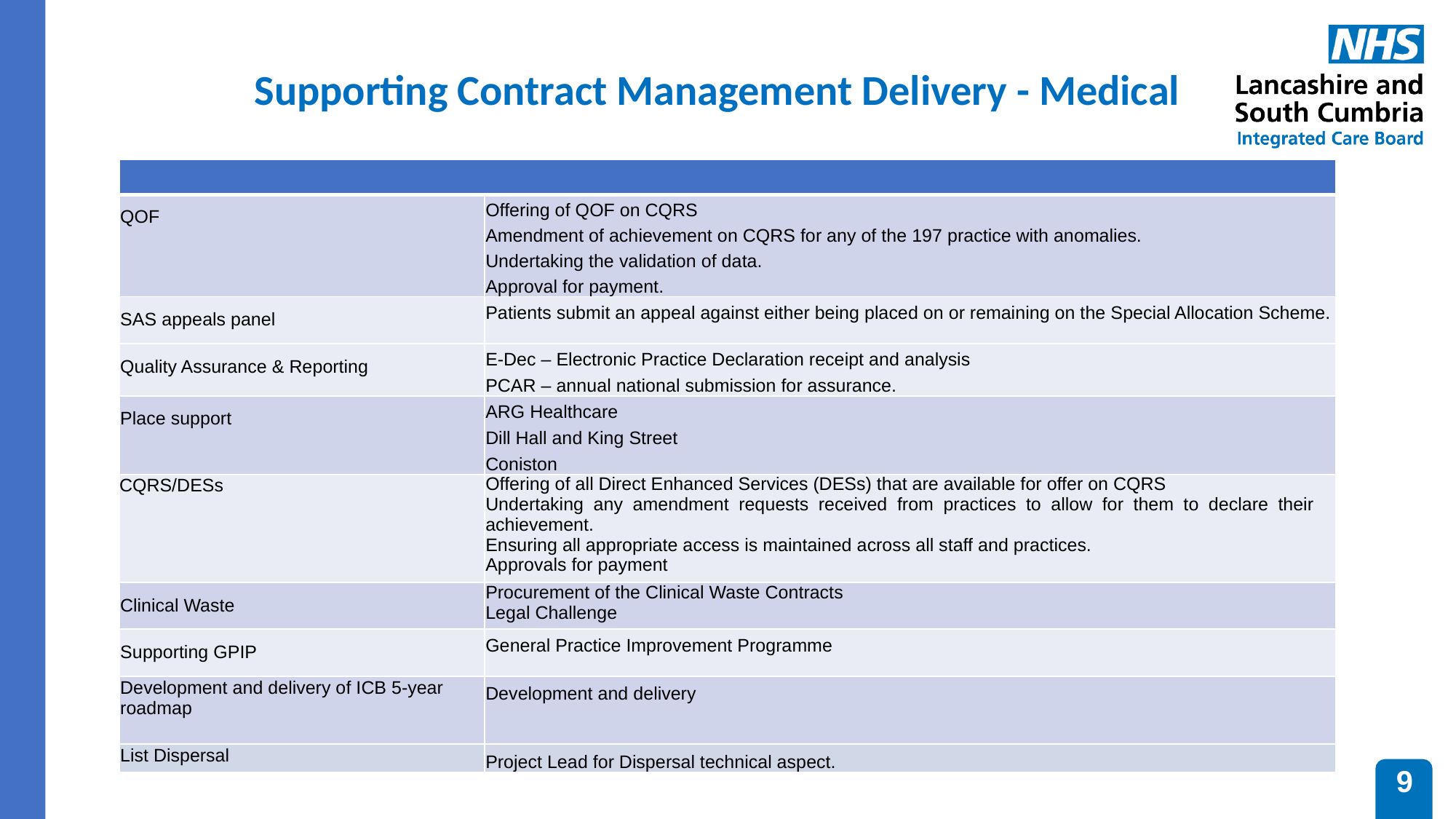

# Supporting Contract Management Delivery - Medical
|  |  |
| --- | --- |
| QOF | Offering of QOF on CQRS Amendment of achievement on CQRS for any of the 197 practice with anomalies. Undertaking the validation of data. Approval for payment. |
| SAS appeals panel | Patients submit an appeal against either being placed on or remaining on the Special Allocation Scheme. |
| Quality Assurance & Reporting | E-Dec – Electronic Practice Declaration receipt and analysis PCAR – annual national submission for assurance. |
| Place support | ARG Healthcare Dill Hall and King Street Coniston |
| CQRS/DESs | Offering of all Direct Enhanced Services (DESs) that are available for offer on CQRS Undertaking any amendment requests received from practices to allow for them to declare their achievement. Ensuring all appropriate access is maintained across all staff and practices. Approvals for payment |
| Clinical Waste | Procurement of the Clinical Waste Contracts Legal Challenge |
| Supporting GPIP | General Practice Improvement Programme |
| Development and delivery of ICB 5-year roadmap | Development and delivery |
| List Dispersal | Project Lead for Dispersal technical aspect. |
9